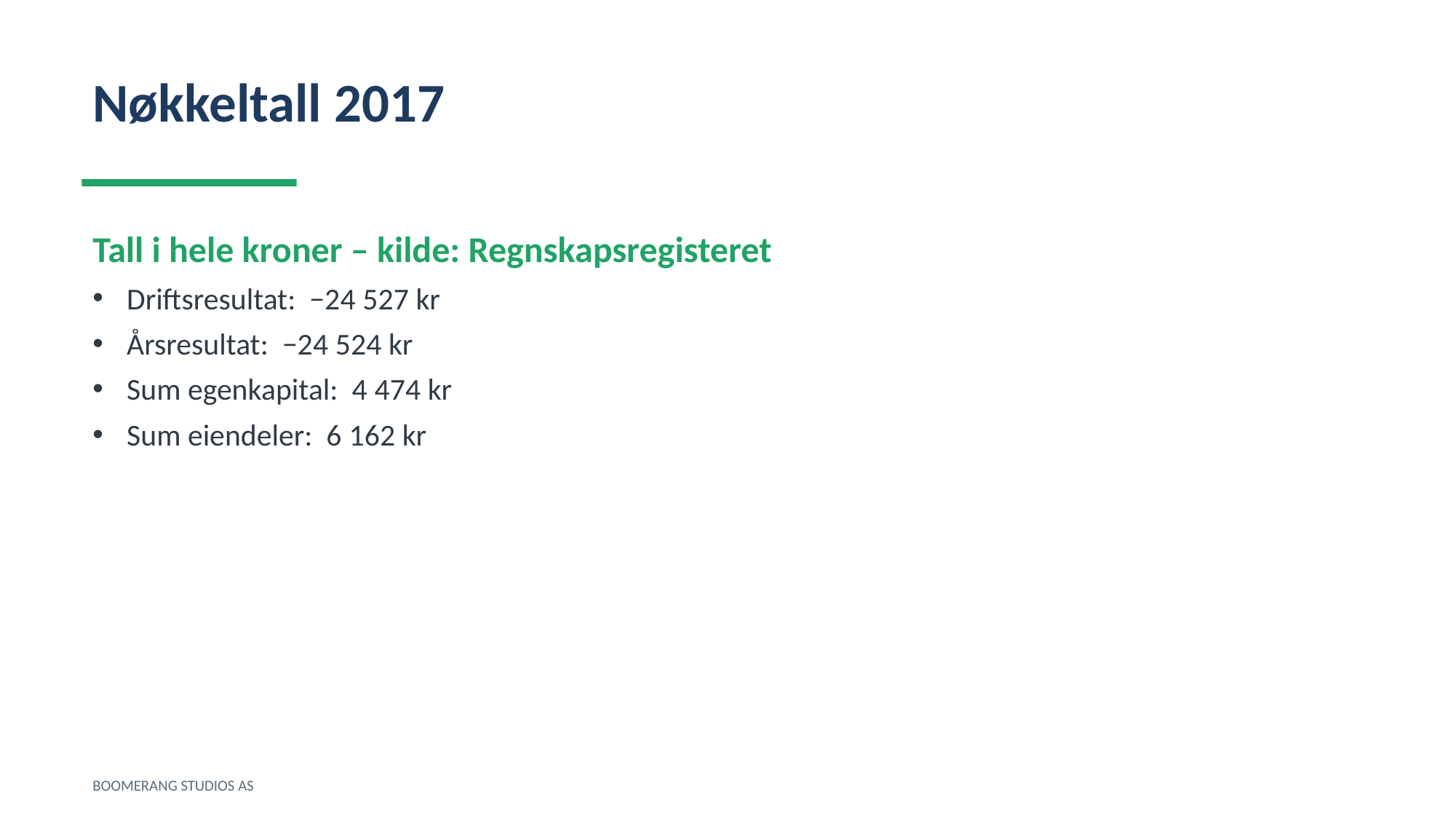

Nøkkeltall 2017

Tall i hele kroner – kilde: Regnskapsregisteret
Driftsresultat:  −24 527 kr
Årsresultat:  −24 524 kr
Sum egenkapital:  4 474 kr
Sum eiendeler:  6 162 kr
BOOMERANG STUDIOS AS